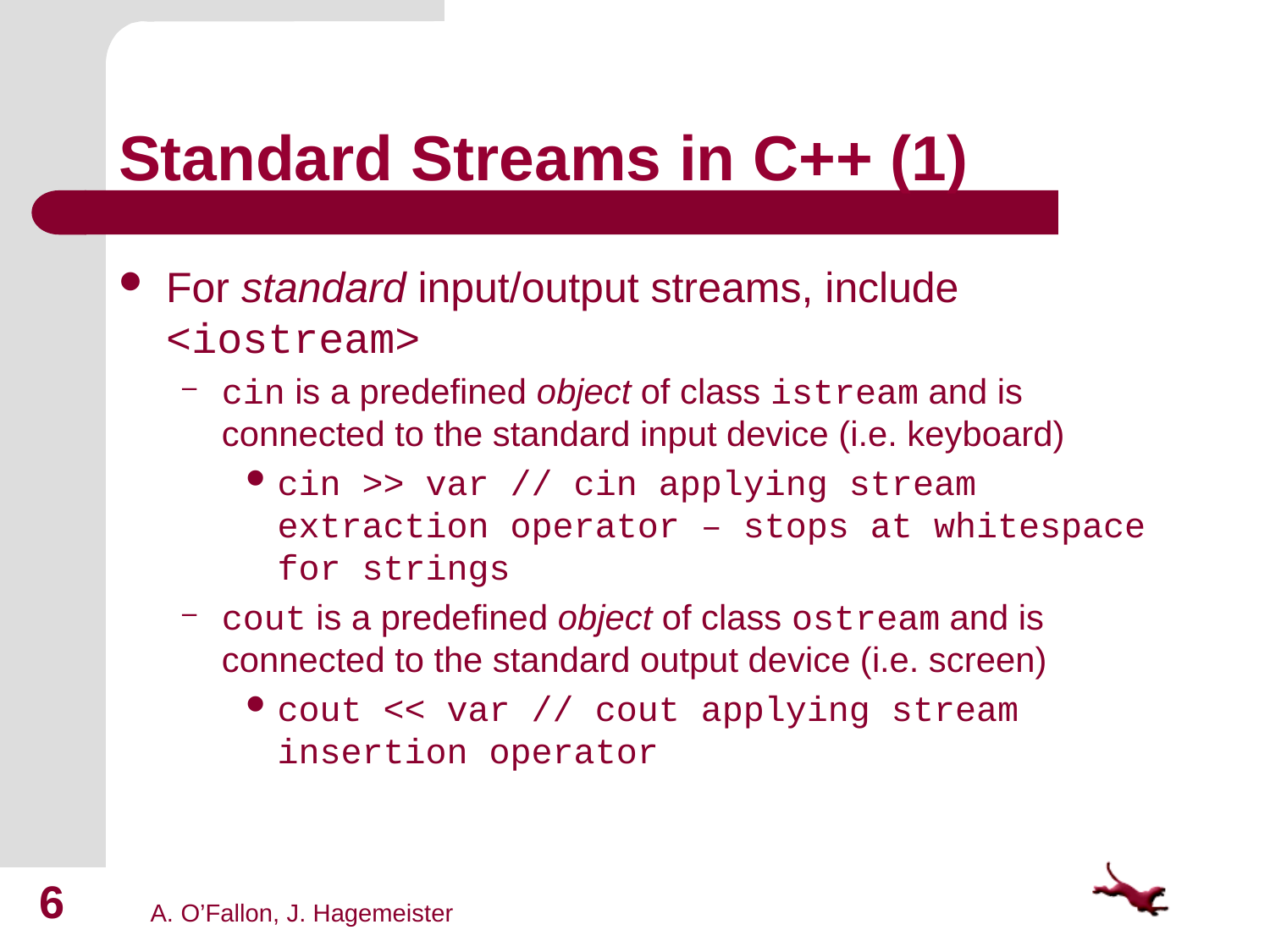

# Standard Streams in C++ (1)
For standard input/output streams, include <iostream>
cin is a predefined object of class istream and is connected to the standard input device (i.e. keyboard)
cin >> var // cin applying stream extraction operator – stops at whitespace for strings
cout is a predefined object of class ostream and is connected to the standard output device (i.e. screen)
cout << var // cout applying stream insertion operator
6
A. O’Fallon, J. Hagemeister